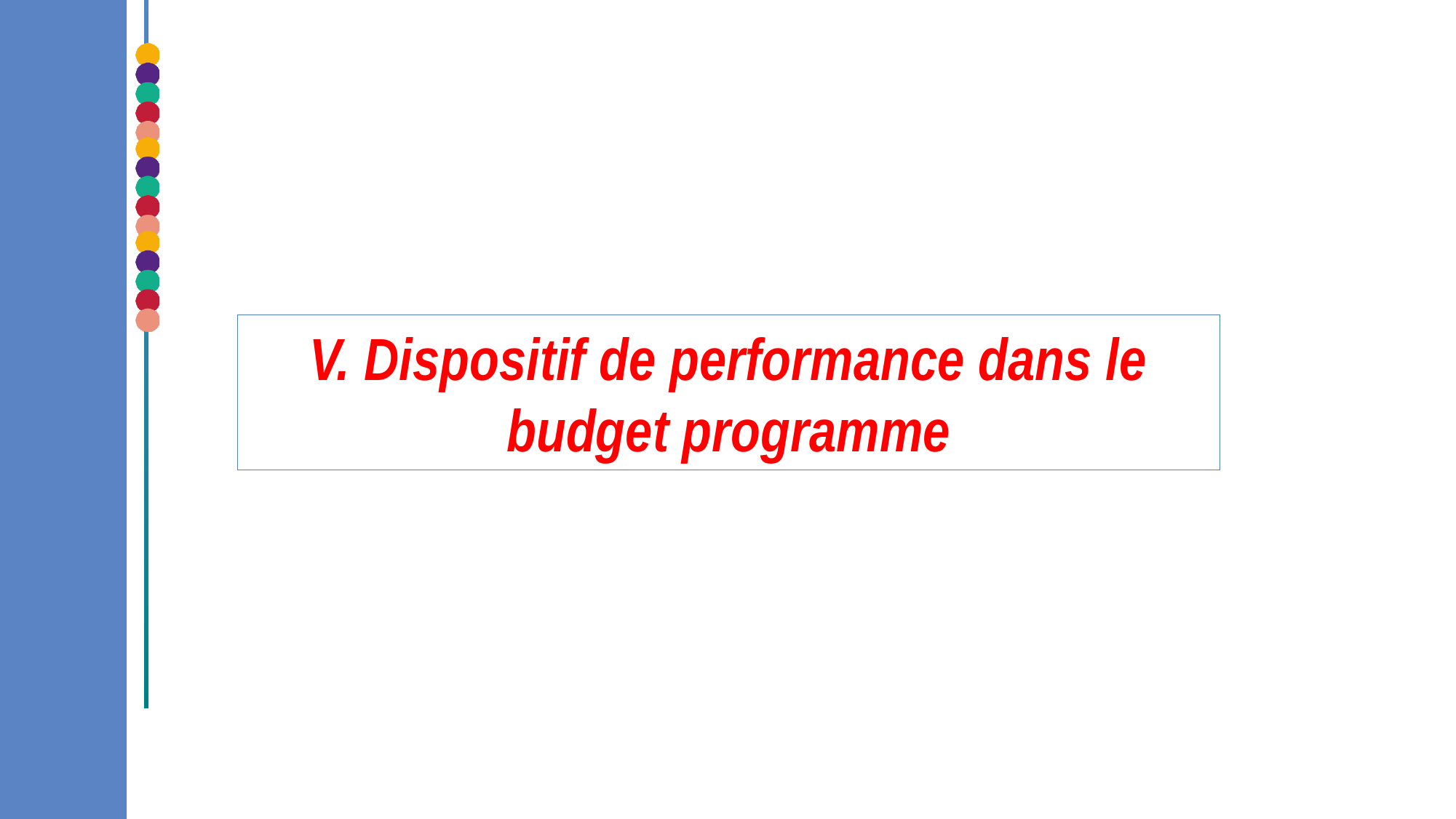

V. Dispositif de performance dans le budget programme